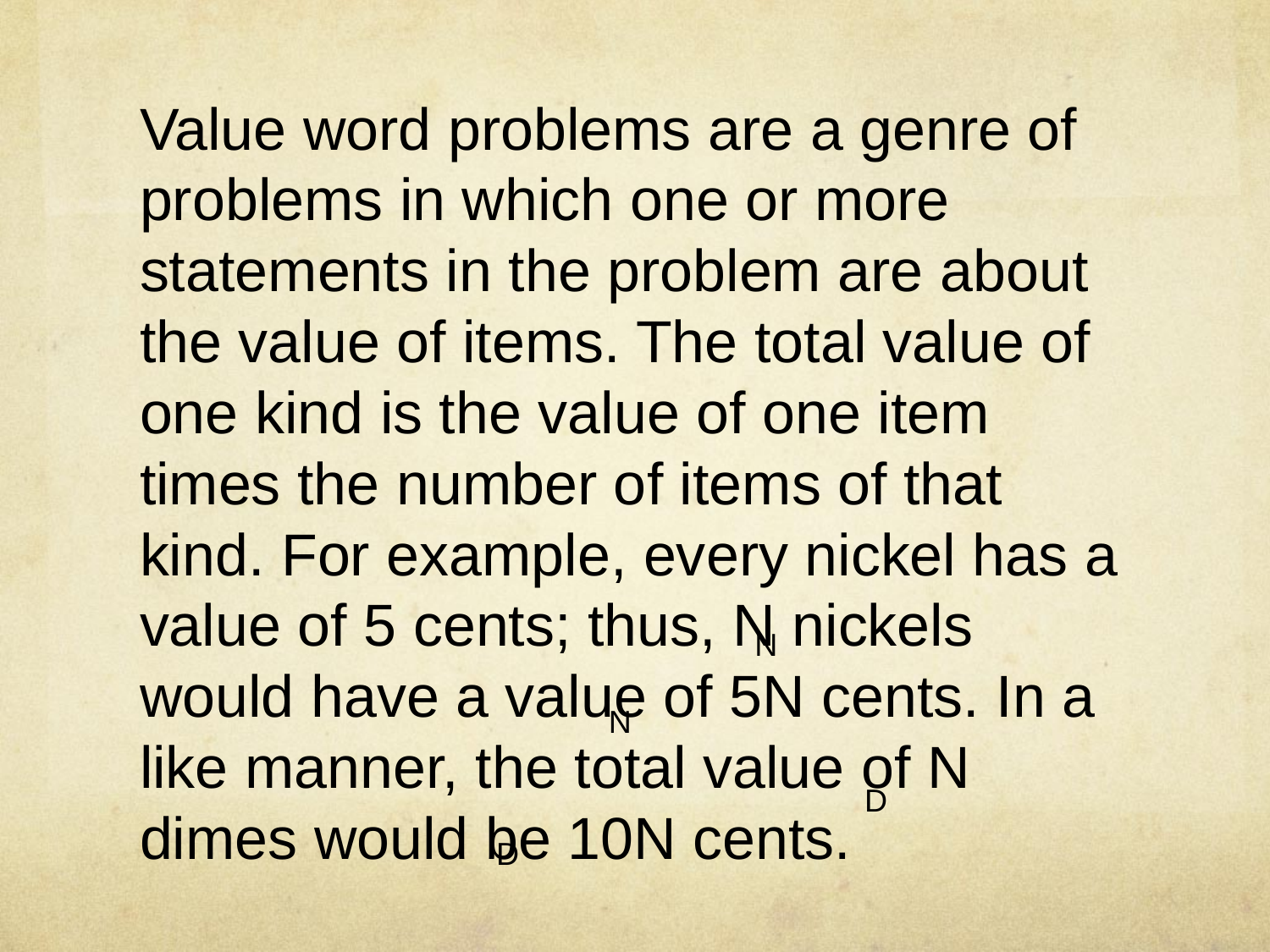

Value word problems are a genre of problems in which one or more statements in the problem are about the value of items. The total value of one kind is the value of one item times the number of items of that kind. For example, every nickel has a value of 5 cents; thus, N nickels would have a value of 5N cents. In a like manner, the total value of N dimes would be 10N cents.
N
N
D
D